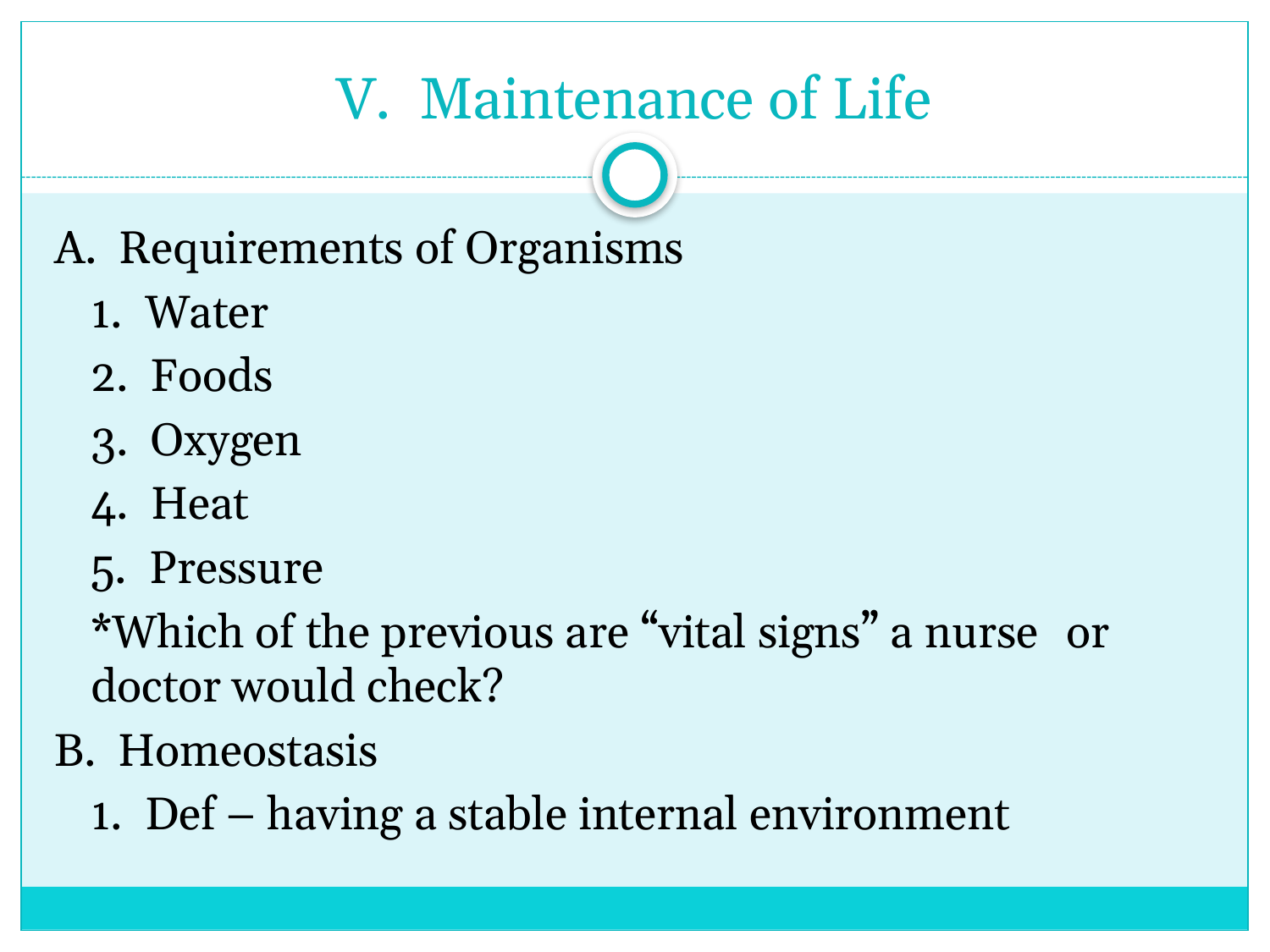

# V.  Maintenance of Life
A.  Requirements of Organisms
	1.  Water
	2.  Foods
	3.  Oxygen
	4.  Heat
	5.  Pressure
		*Which of the previous are “vital signs” a nurse 	or doctor would check?
B.  Homeostasis
	1.  Def – having a stable internal environment